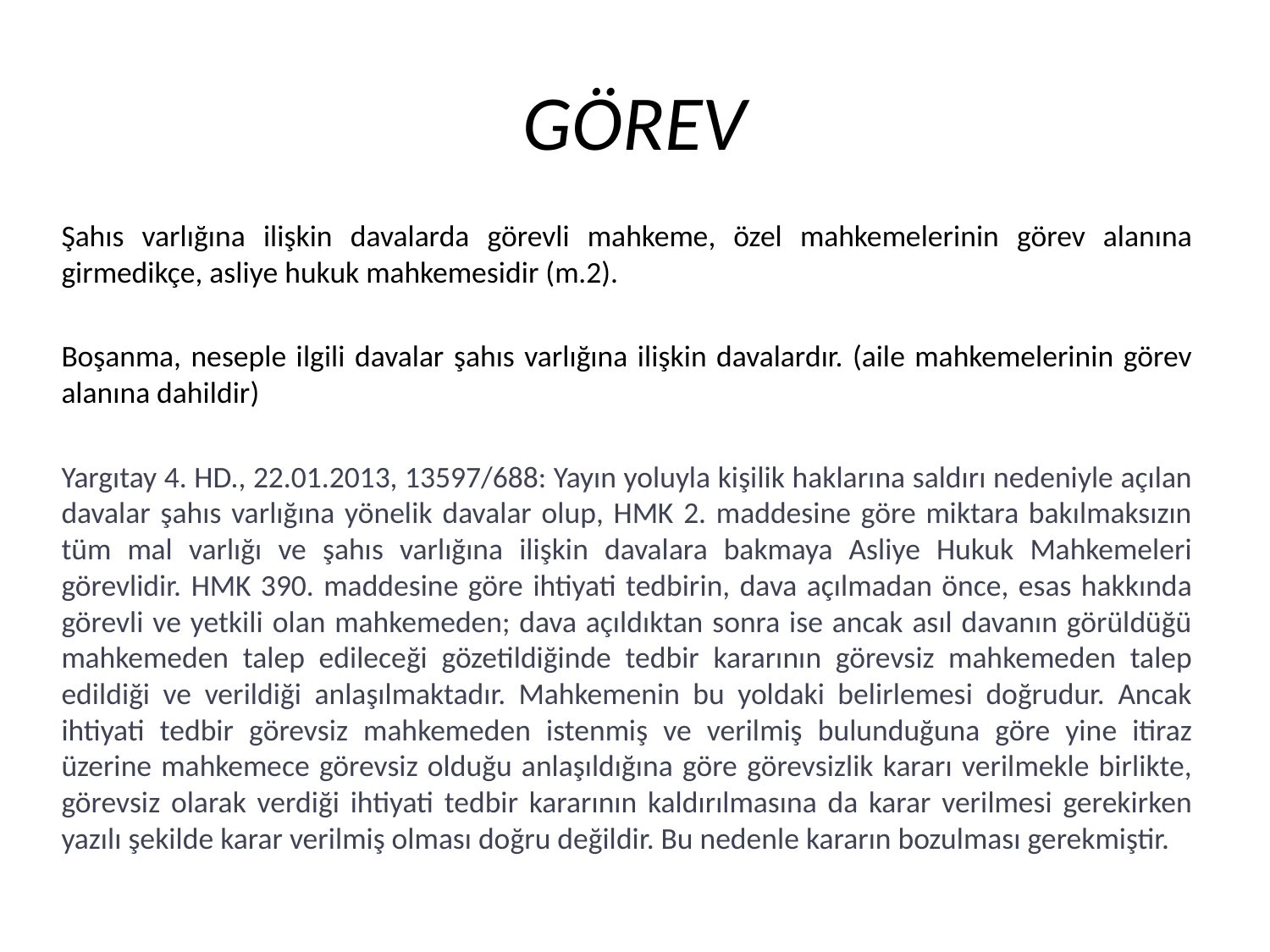

# GÖREV

Şahıs varlığına ilişkin davalarda görevli mahkeme, özel mahkemelerinin görev alanına girmedikçe, asliye hukuk mahkemesidir (m.2).

Boşanma, neseple ilgili davalar şahıs varlığına ilişkin davalardır. (aile mahkemelerinin görev alanına dahildir)

Yargıtay 4. HD., 22.01.2013, 13597/688: Yayın yoluyla kişilik haklarına saldırı nedeniyle açılan davalar şahıs varlığına yönelik davalar olup, HMK 2. maddesine göre miktara bakılmaksızın tüm mal varlığı ve şahıs varlığına ilişkin davalara bakmaya Asliye Hukuk Mahkemeleri görevlidir. HMK 390. maddesine göre ihtiyati tedbirin, dava açılmadan önce, esas hakkında görevli ve yetkili olan mahkemeden; dava açıldıktan sonra ise ancak asıl davanın görüldüğü mahkemeden talep edileceği gözetildiğinde tedbir kararının görevsiz mahkemeden talep edildiği ve verildiği anlaşılmaktadır. Mahkemenin bu yoldaki belirlemesi doğrudur. Ancak ihtiyati tedbir görevsiz mahkemeden istenmiş ve verilmiş bulunduğuna göre yine itiraz üzerine mahkemece görevsiz olduğu anlaşıldığına göre görevsizlik kararı verilmekle birlikte, görevsiz olarak verdiği ihtiyati tedbir kararının kaldırılmasına da karar verilmesi gerekirken yazılı şekilde karar verilmiş olması doğru değildir. Bu nedenle kararın bozulması gerekmiştir.